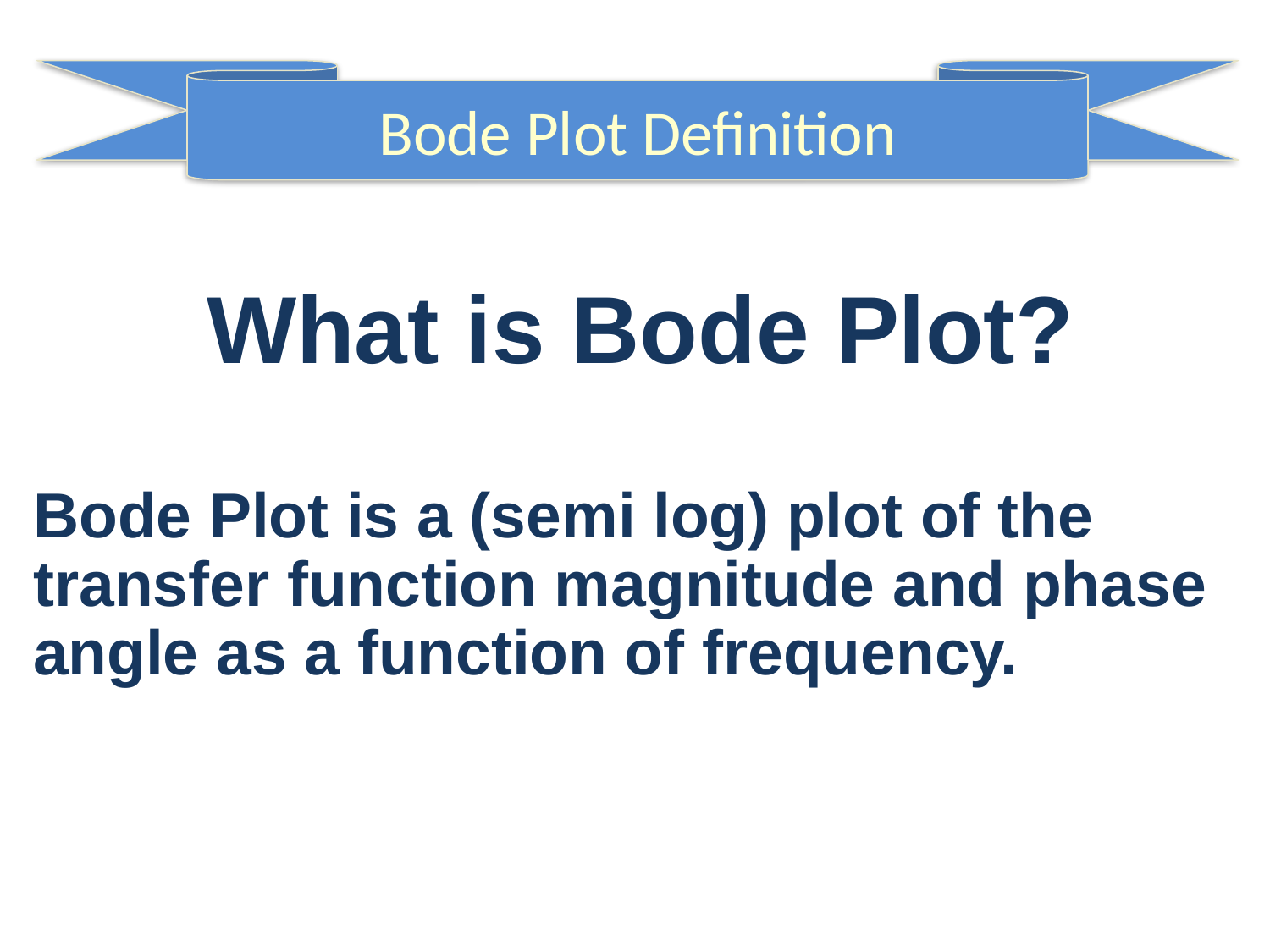

Bode Plot Definition
What is Bode Plot?
Bode Plot is a (semi log) plot of the transfer function magnitude and phase angle as a function of frequency.